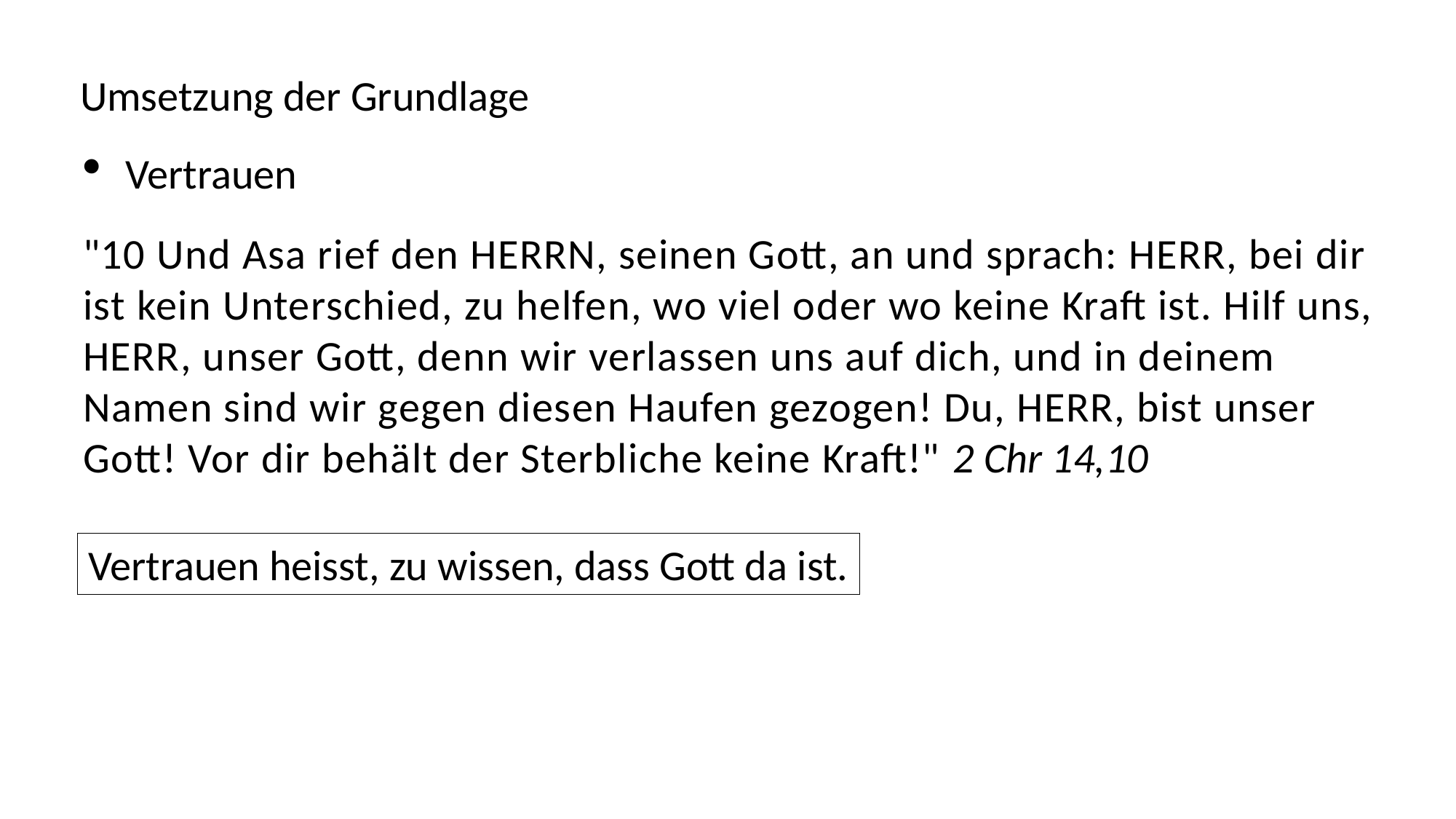

Umsetzung der Grundlage
Vertrauen
"10 Und Asa rief den HERRN, seinen Gott, an und sprach: HERR, bei dir ist kein Unterschied, zu helfen, wo viel oder wo keine Kraft ist. Hilf uns, HERR, unser Gott, denn wir verlassen uns auf dich, und in deinem Namen sind wir gegen diesen Haufen gezogen! Du, HERR, bist unser Gott! Vor dir behält der Sterbliche keine Kraft!" 2 Chr 14,10
Vertrauen heisst, zu wissen, dass Gott da ist.